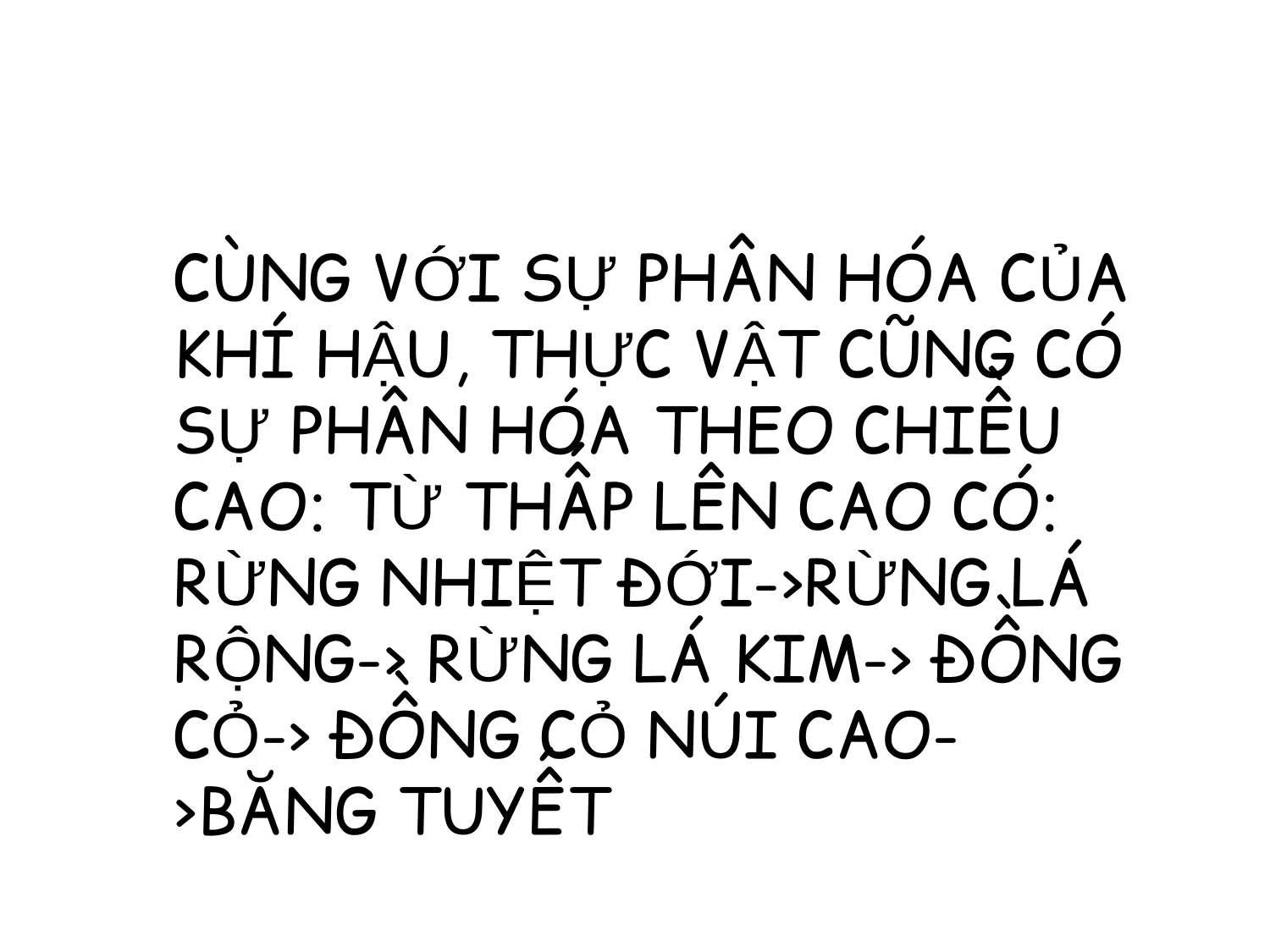

CÙNG VỚI SỰ PHÂN HÓA CỦA KHÍ HẬU, THỰC VẬT CŨNG CÓ SỰ PHÂN HÓA THEO CHIỀU CAO: TỪ THẤP LÊN CAO CÓ: RỪNG NHIỆT ĐỚI->RỪNG LÁ RỘNG-> RỪNG LÁ KIM-> ĐỒNG CỎ-> ĐỒNG CỎ NÚI CAO->BĂNG TUYẾT